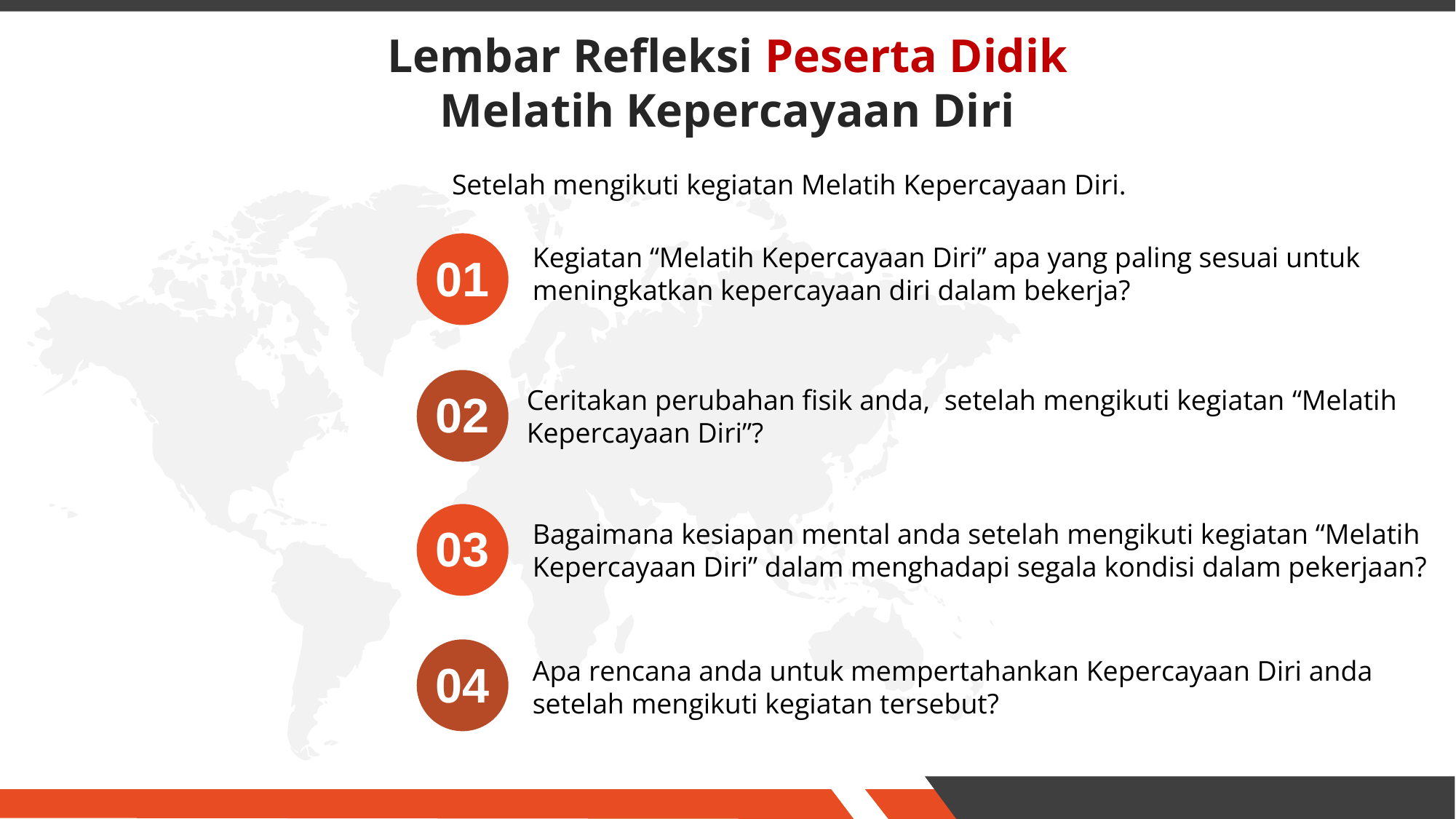

Lembar Refleksi Peserta Didik
Melatih Kepercayaan Diri

Setelah mengikuti kegiatan Melatih Kepercayaan Diri.

Kegiatan “Melatih Kepercayaan Diri” apa yang paling sesuai untuk meningkatkan kepercayaan diri dalam bekerja?
01

Ceritakan perubahan fisik anda,  setelah mengikuti kegiatan “Melatih Kepercayaan Diri”?
02

Bagaimana kesiapan mental anda setelah mengikuti kegiatan “Melatih Kepercayaan Diri” dalam menghadapi segala kondisi dalam pekerjaan?
03

Apa rencana anda untuk mempertahankan Kepercayaan Diri anda setelah mengikuti kegiatan tersebut?
04